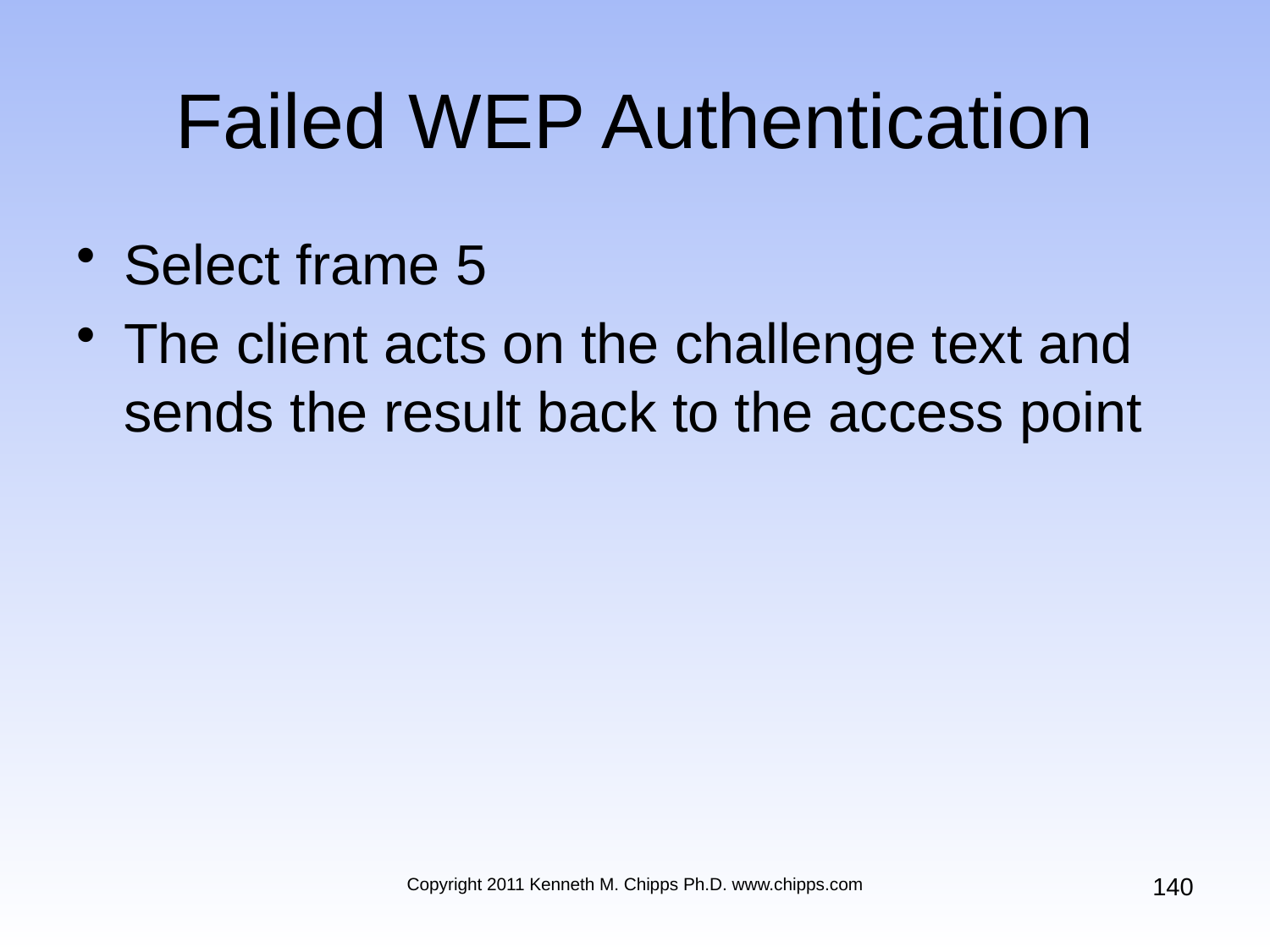

# Failed WEP Authentication
Select frame 5
The client acts on the challenge text and sends the result back to the access point
140
Copyright 2011 Kenneth M. Chipps Ph.D. www.chipps.com